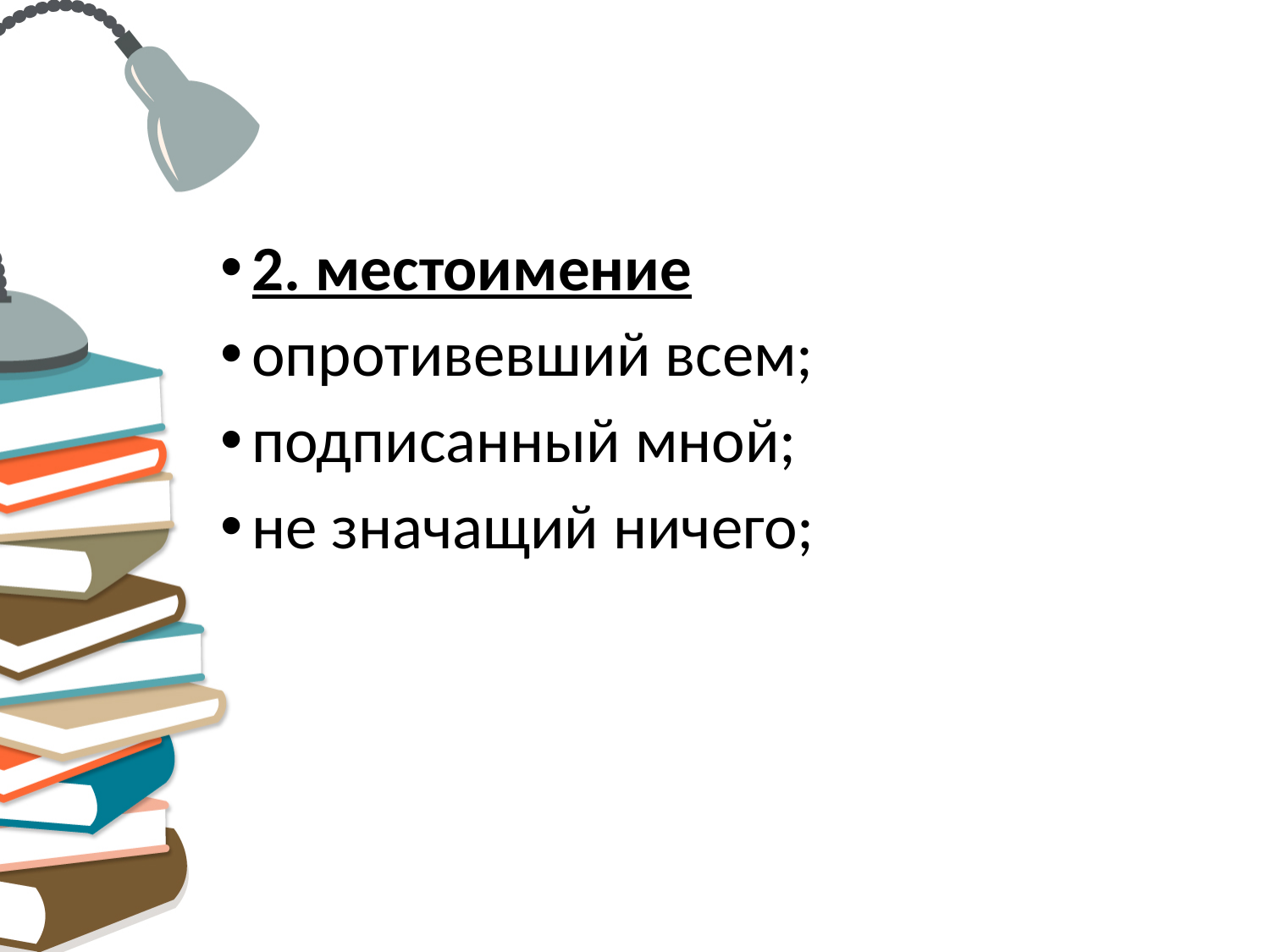

#
2. местоимение
опротивевший всем;
подписанный мной;
не значащий ничего;